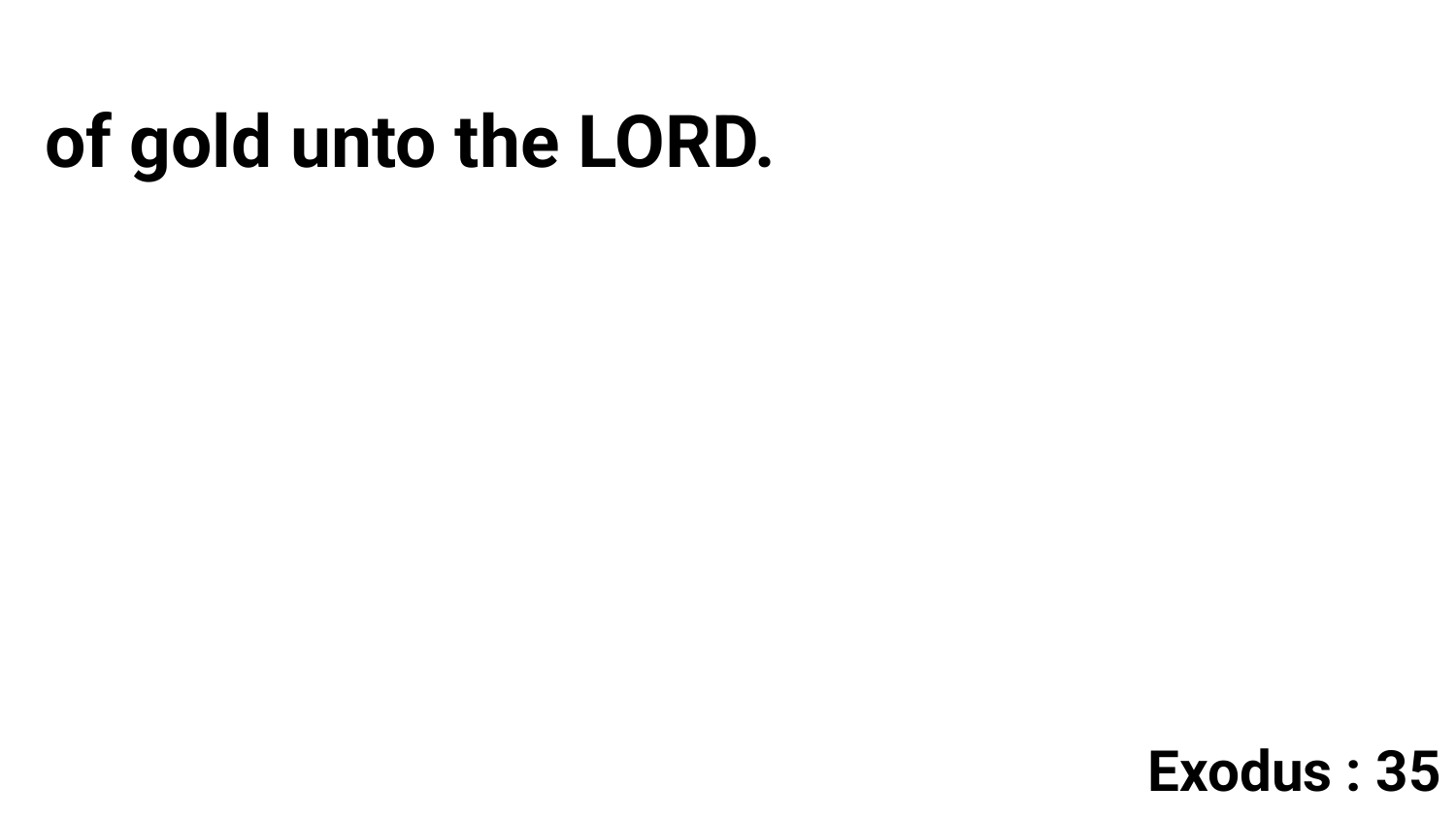

of gold unto the LORD.
Exodus : 35